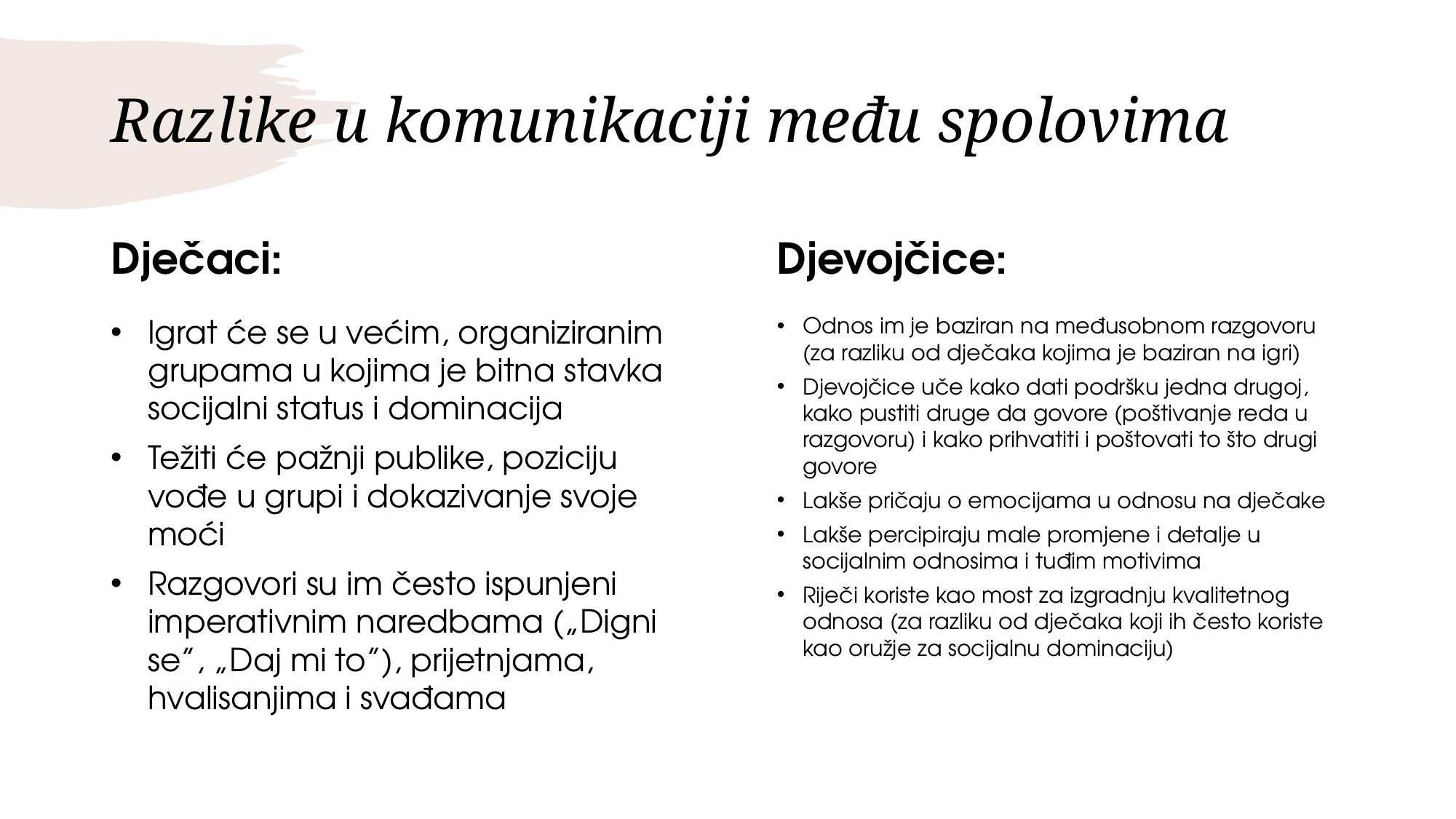

# Razlike u komunikaciji među spolovima
Dječaci:

Djevojčice:

Igrat će se u većim, organiziranim grupama u kojima je bitna stavka socijalni status i dominacija
Težiti će pažnji publike, poziciju vođe u grupi i dokazivanje svoje moći
Razgovori su im često ispunjeni imperativnim naredbama („Digni se”, „Daj mi to”), prijetnjama, hvalisanjima i svađama

Odnos im je baziran na međusobnom razgovoru (za razliku od dječaka kojima je baziran na igri)
Djevojčice uče kako dati podršku jedna drugoj, kako pustiti druge da govore (poštivanje reda u razgovoru) i kako prihvatiti i poštovati to što drugi govore
Lakše pričaju o emocijama u odnosu na dječake
Lakše percipiraju male promjene i detalje u socijalnim odnosima i tuđim motivima
Riječi koriste kao most za izgradnju kvalitetnog odnosa (za razliku od dječaka koji ih često koriste kao oružje za socijalnu dominaciju)